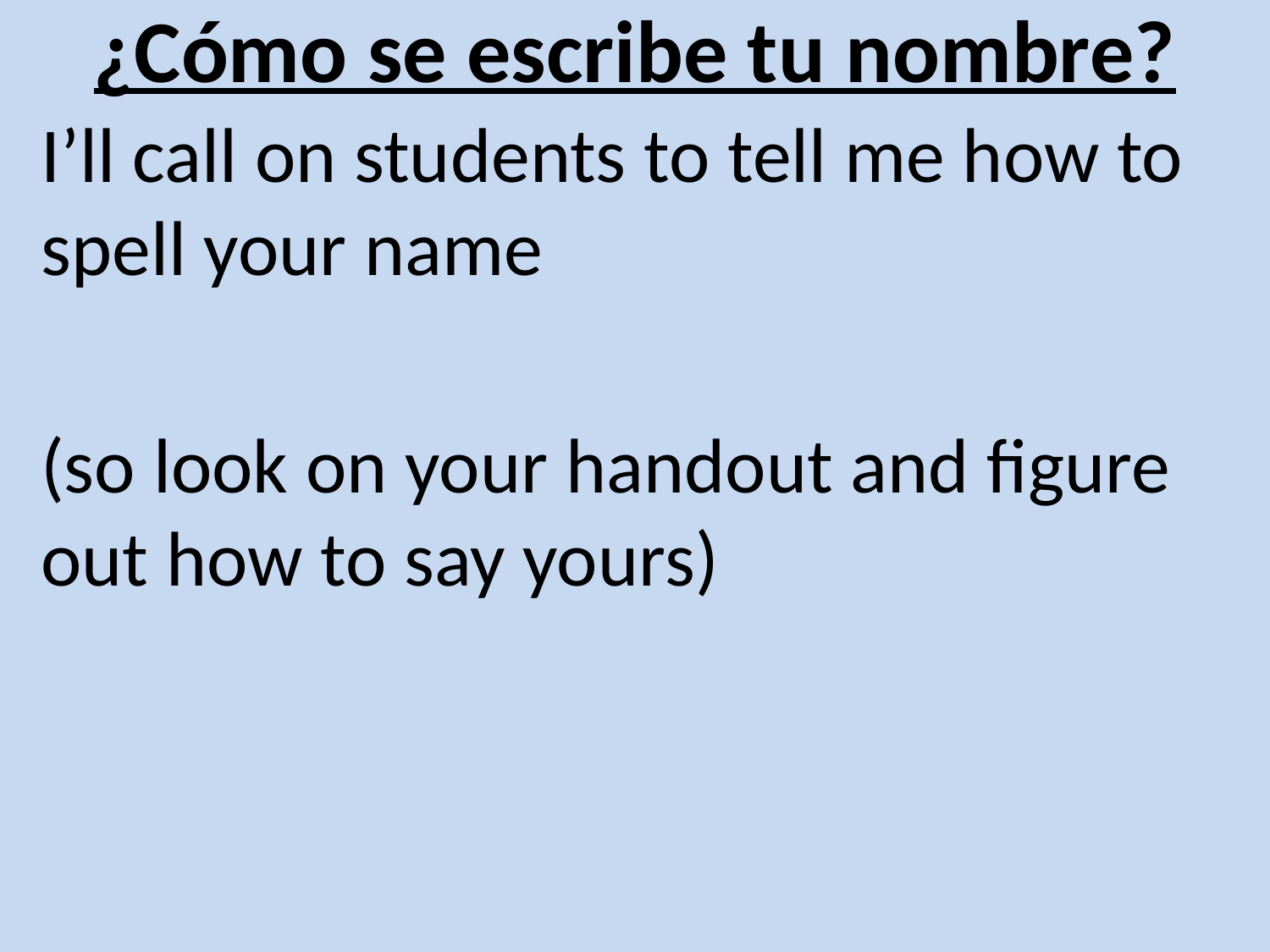

# ¿Cómo se escribe tu nombre?
I’ll call on students to tell me how to spell your name

(so look on your handout and figure out how to say yours)